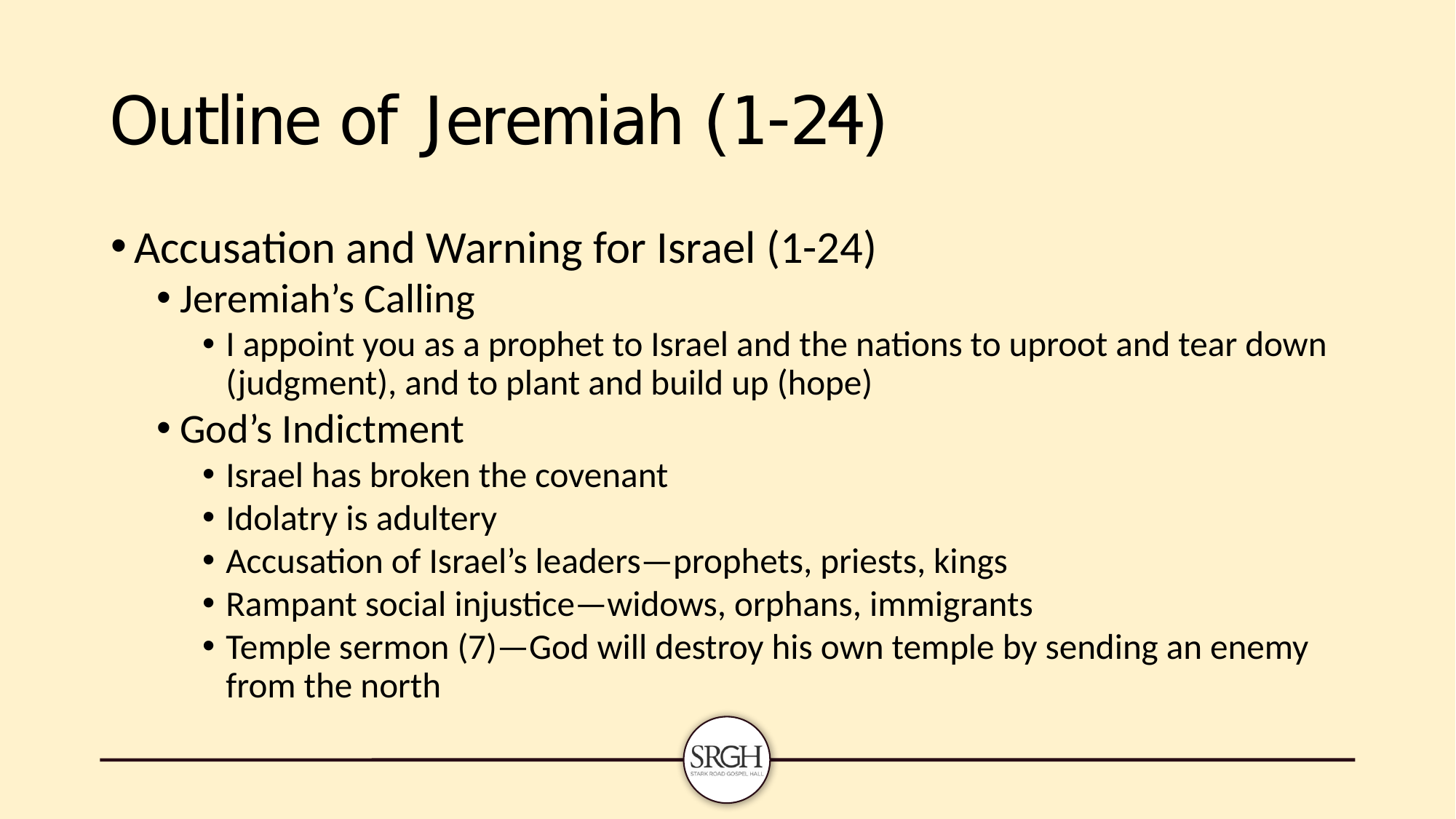

# Outline of Jeremiah (1-24)
Accusation and Warning for Israel (1-24)
Jeremiah’s Calling
I appoint you as a prophet to Israel and the nations to uproot and tear down (judgment), and to plant and build up (hope)
God’s Indictment
Israel has broken the covenant
Idolatry is adultery
Accusation of Israel’s leaders—prophets, priests, kings
Rampant social injustice—widows, orphans, immigrants
Temple sermon (7)—God will destroy his own temple by sending an enemy from the north